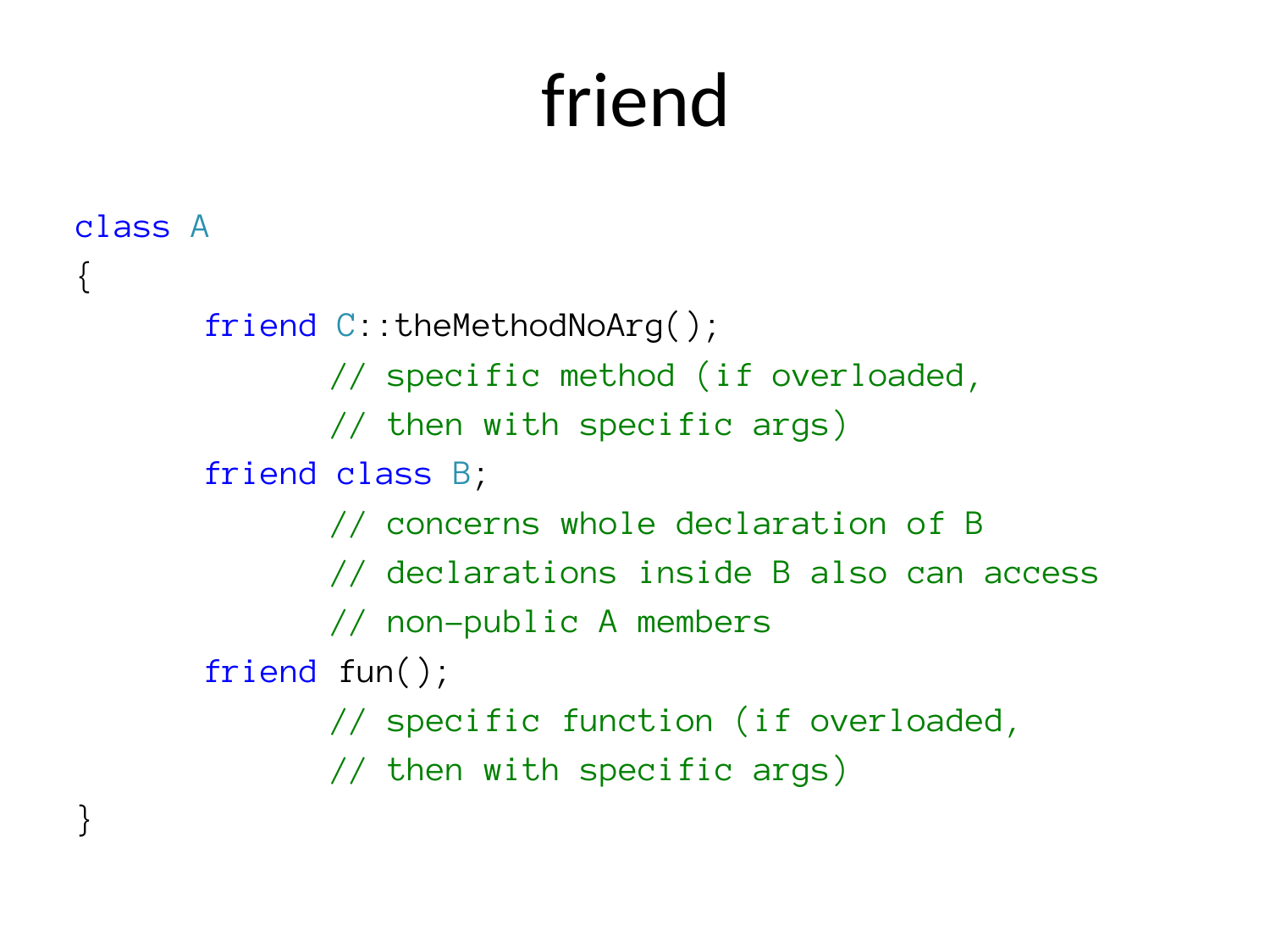

# friend
class A
{
	friend C::theMethodNoArg();
		// specific method (if overloaded,
		// then with specific args)
	friend class B;
		// concerns whole declaration of B
		// declarations inside B also can access
		// non-public A members
	friend fun();
		// specific function (if overloaded,
		// then with specific args)
}